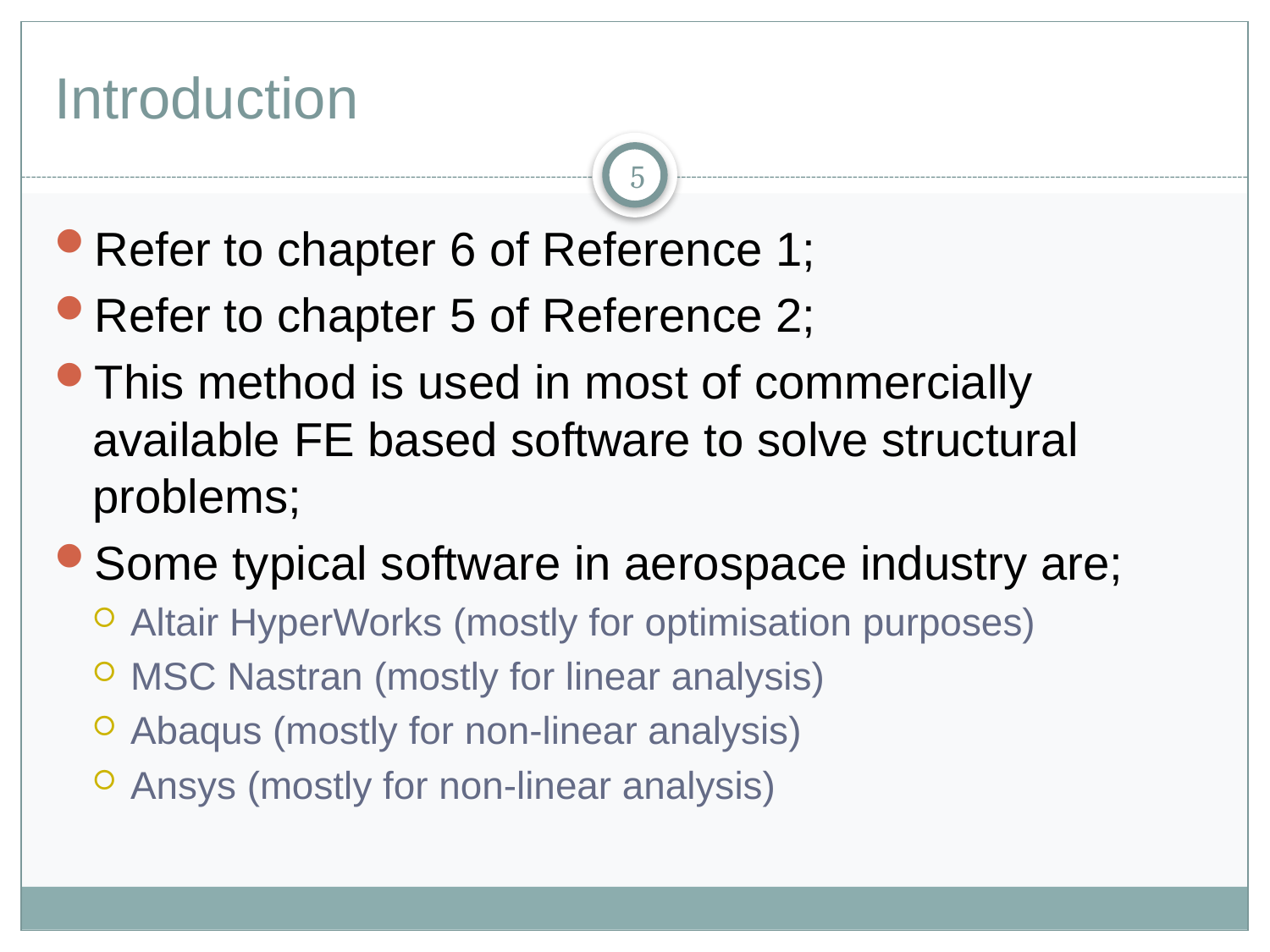

# Introduction
5
Refer to chapter 6 of Reference 1;
Refer to chapter 5 of Reference 2;
This method is used in most of commercially available FE based software to solve structural problems;
Some typical software in aerospace industry are;
Altair HyperWorks (mostly for optimisation purposes)
MSC Nastran (mostly for linear analysis)
Abaqus (mostly for non-linear analysis)
Ansys (mostly for non-linear analysis)